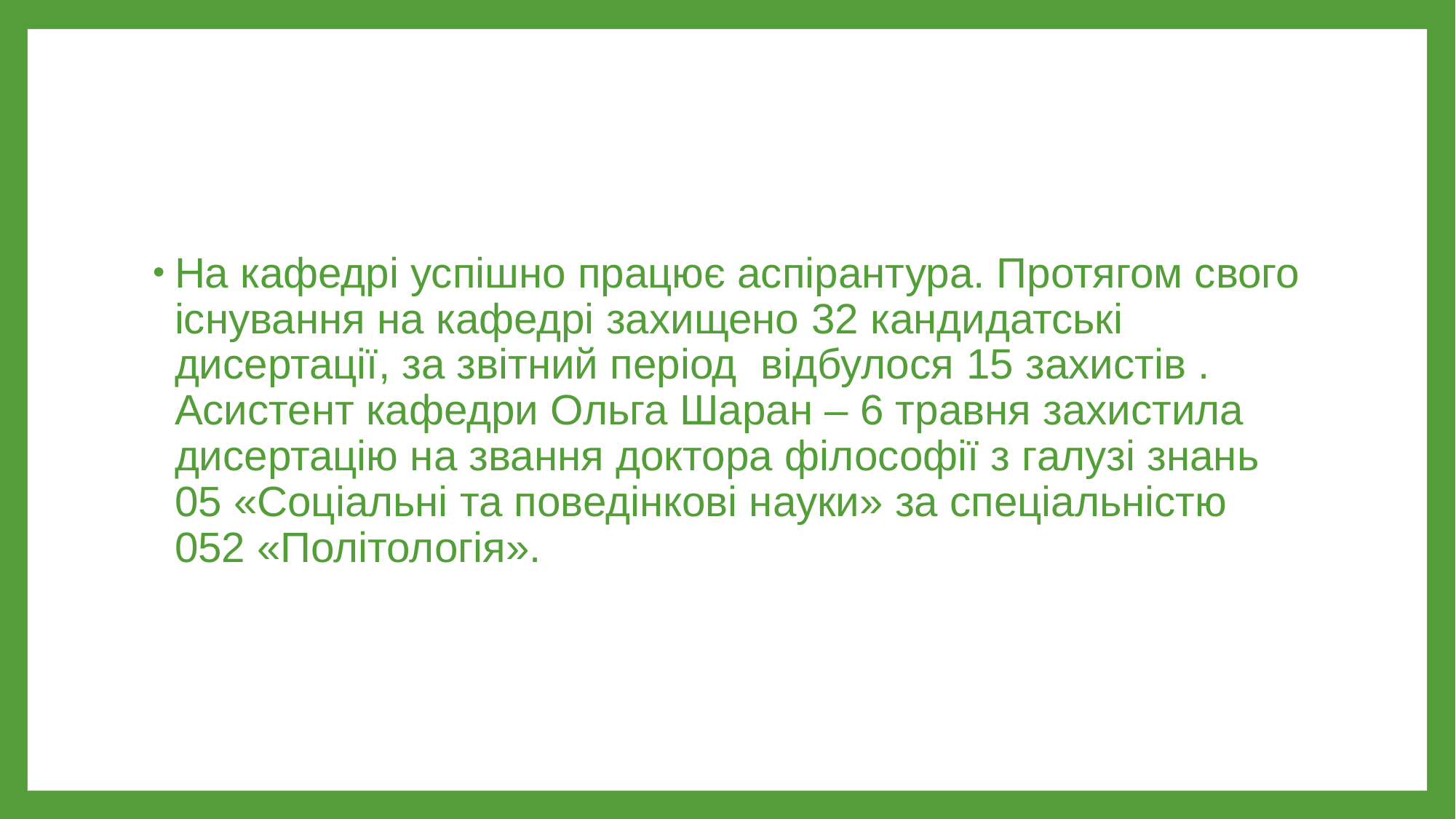

На кафедрі успішно працює аспірантура. Протягом свого існування на кафедрі захищено 32 кандидатські дисертації, за звітний період  відбулося 15 захистів . Асистент кафедри Ольга Шаран – 6 травня захистила  дисертацію на звання доктора філософії з галузі знань 05 «Соціальні та поведінкові науки» за спеціальністю 052 «Політологія».